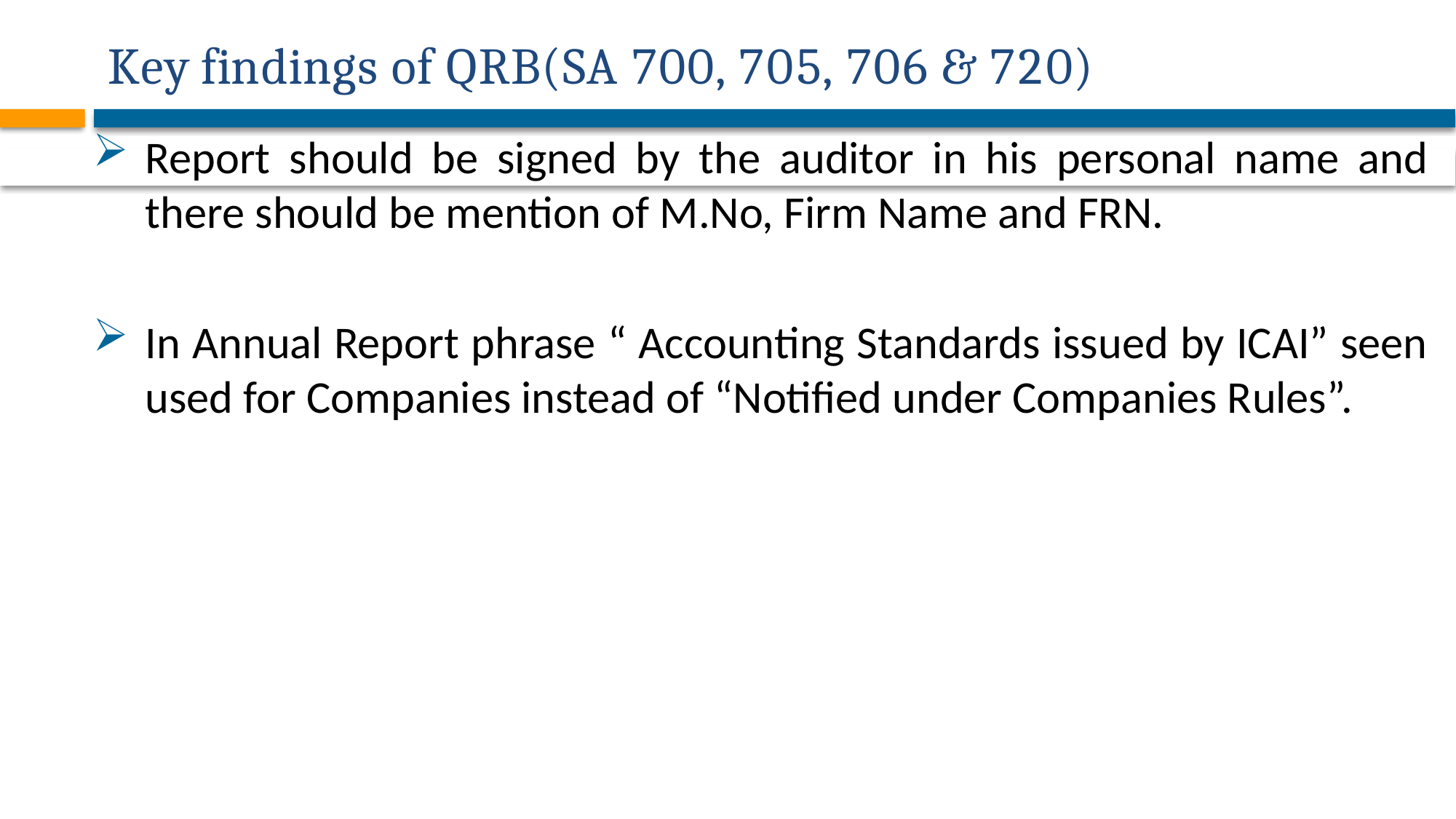

# Key findings of QRB(SA 700, 705, 706 & 720)
Report should be signed by the auditor in his personal name and there should be mention of M.No, Firm Name and FRN.

In Annual Report phrase “ Accounting Standards issued by ICAI” seen used for Companies instead of “Notified under Companies Rules”.
54